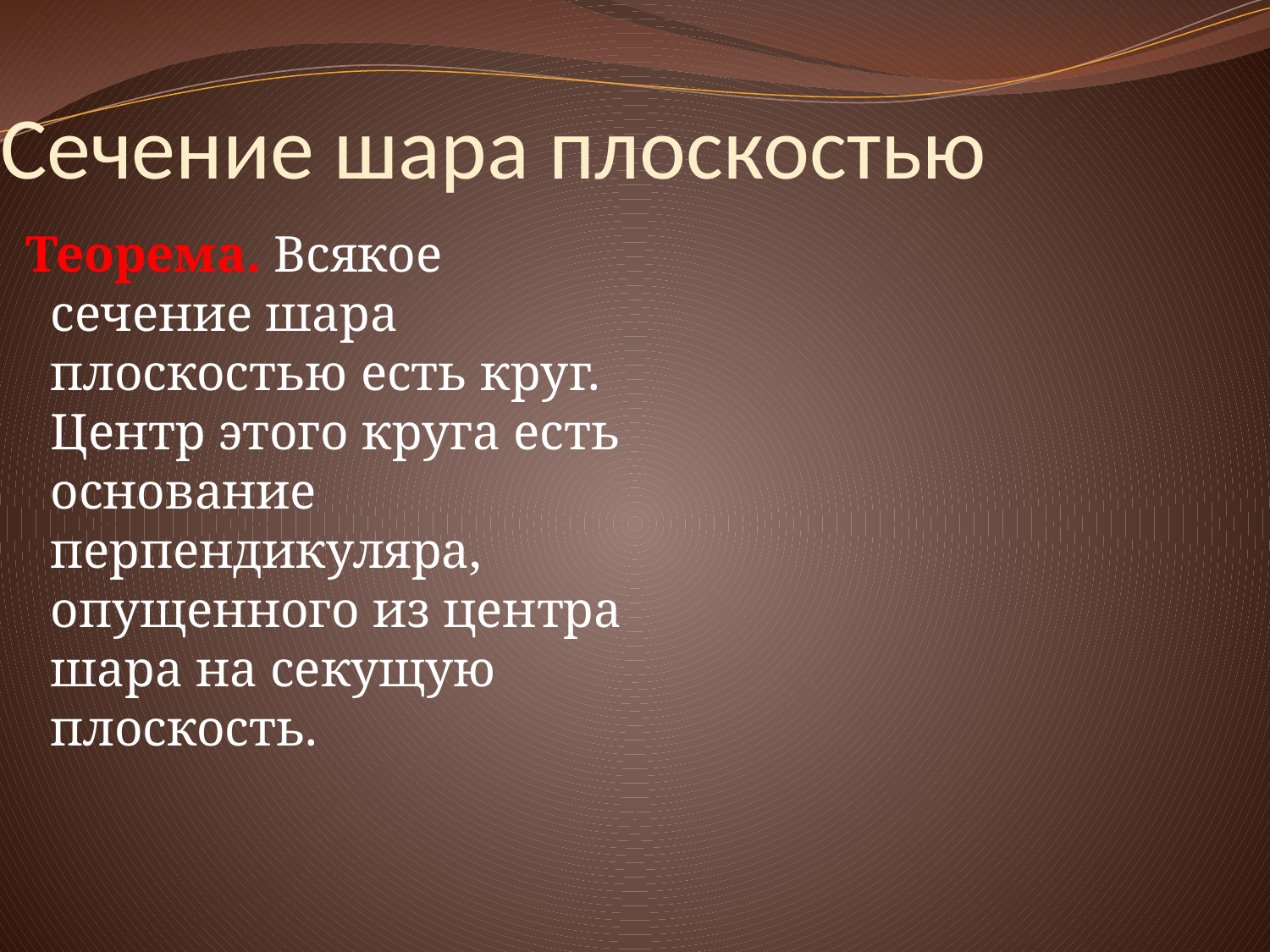

Сечение шара плоскостью
 Теорема. Всякое сечение шара плоскостью есть круг. Центр этого круга есть основание перпендикуляра, опущенного из центра шара на секущую плоскость.